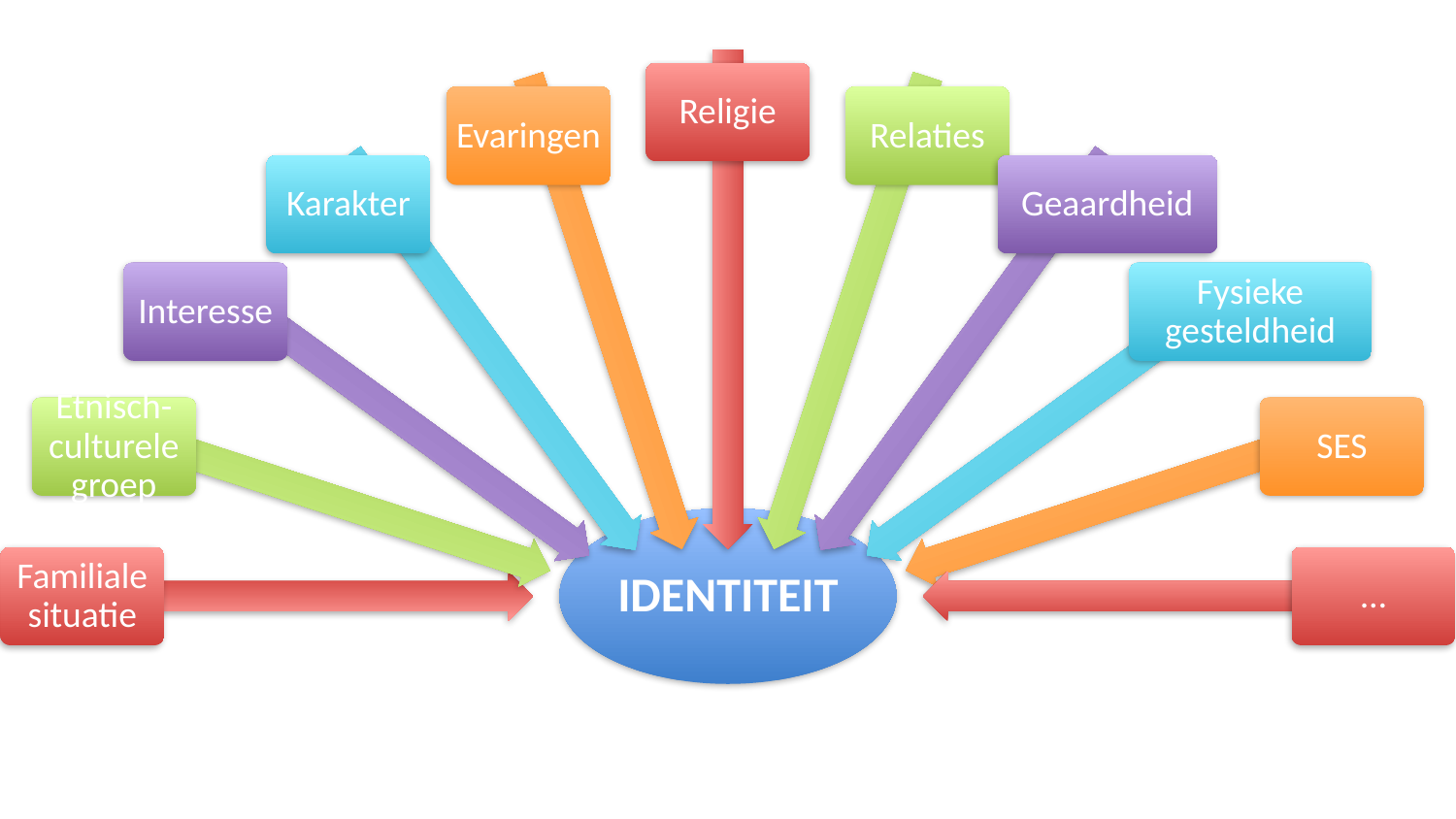

#

Religie

Evaringen
Relaties

Karakter
Geaardheid

Interesse
Fysieke gesteldheid

Etnisch-culturele groep
SES

IDENTITEIT

Familiale situatie
…